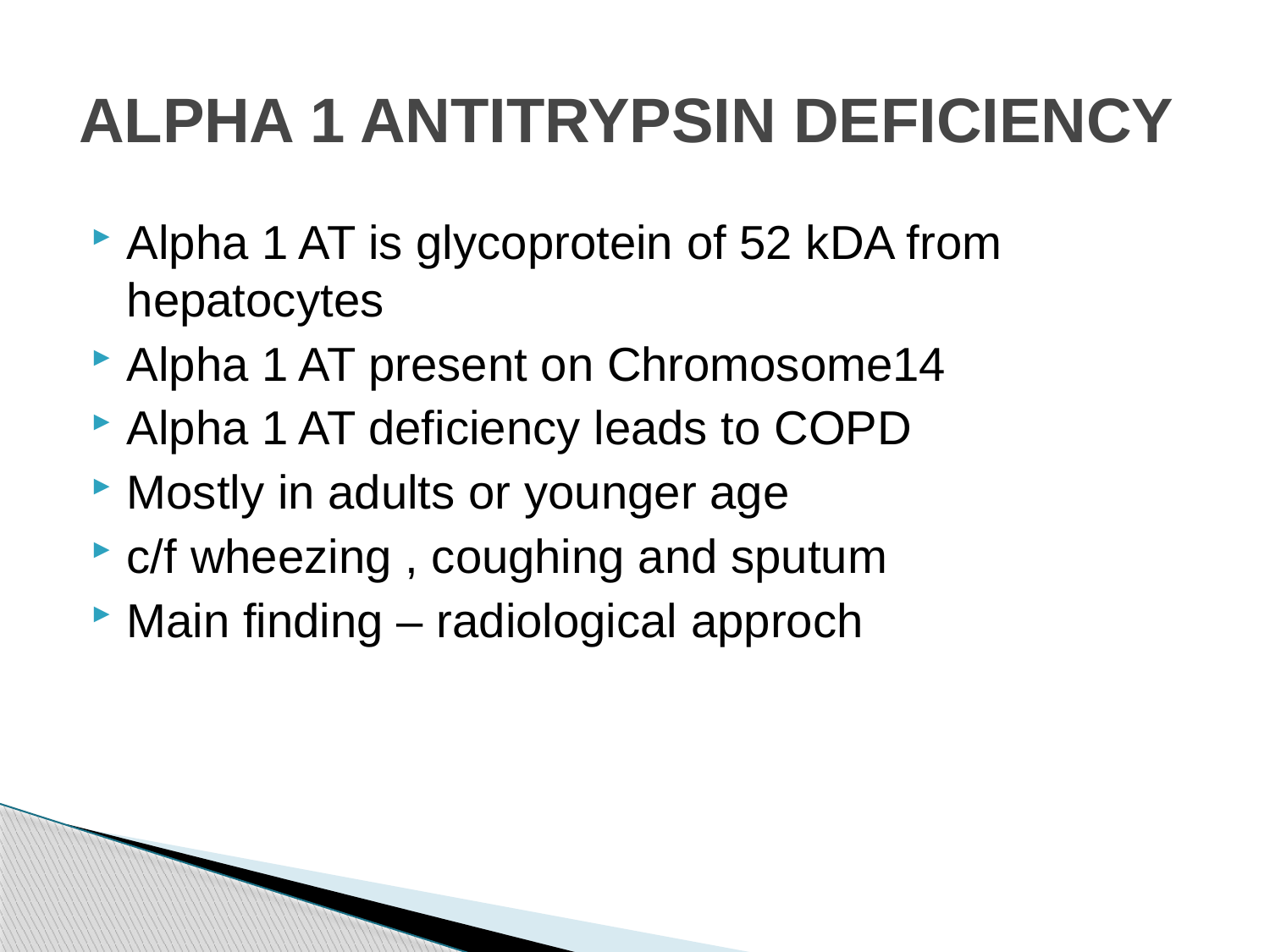

# ALPHA 1 ANTITRYPSIN DEFICIENCY
Alpha 1 AT is glycoprotein of 52 kDA from hepatocytes
Alpha 1 AT present on Chromosome14
Alpha 1 AT deficiency leads to COPD
Mostly in adults or younger age
c/f wheezing , coughing and sputum
Main finding – radiological approch